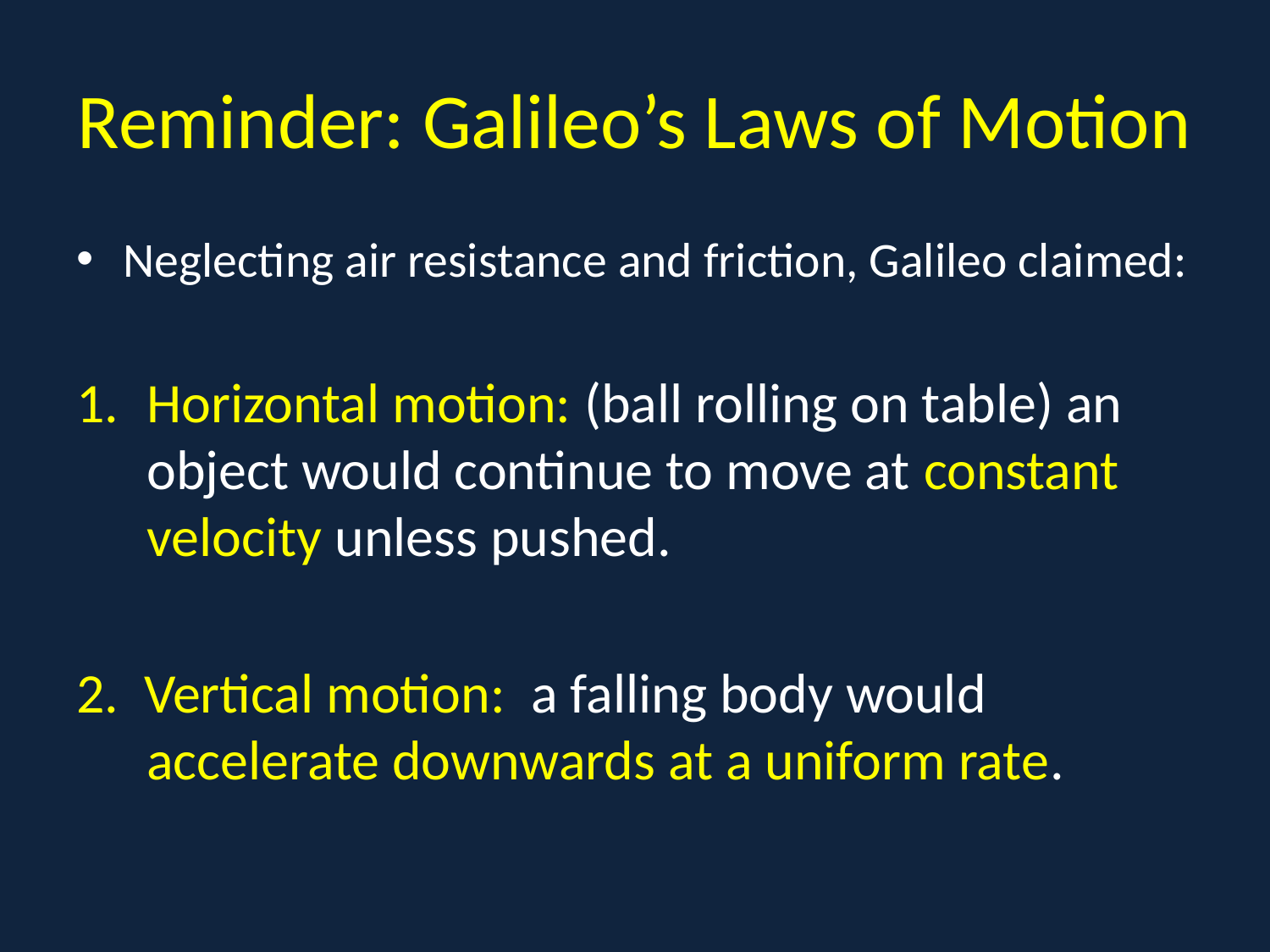

# Reminder: Galileo’s Laws of Motion
Neglecting air resistance and friction, Galileo claimed:

Horizontal motion: (ball rolling on table) an object would continue to move at constant velocity unless pushed.

2.  Vertical motion:  a falling body would accelerate downwards at a uniform rate.